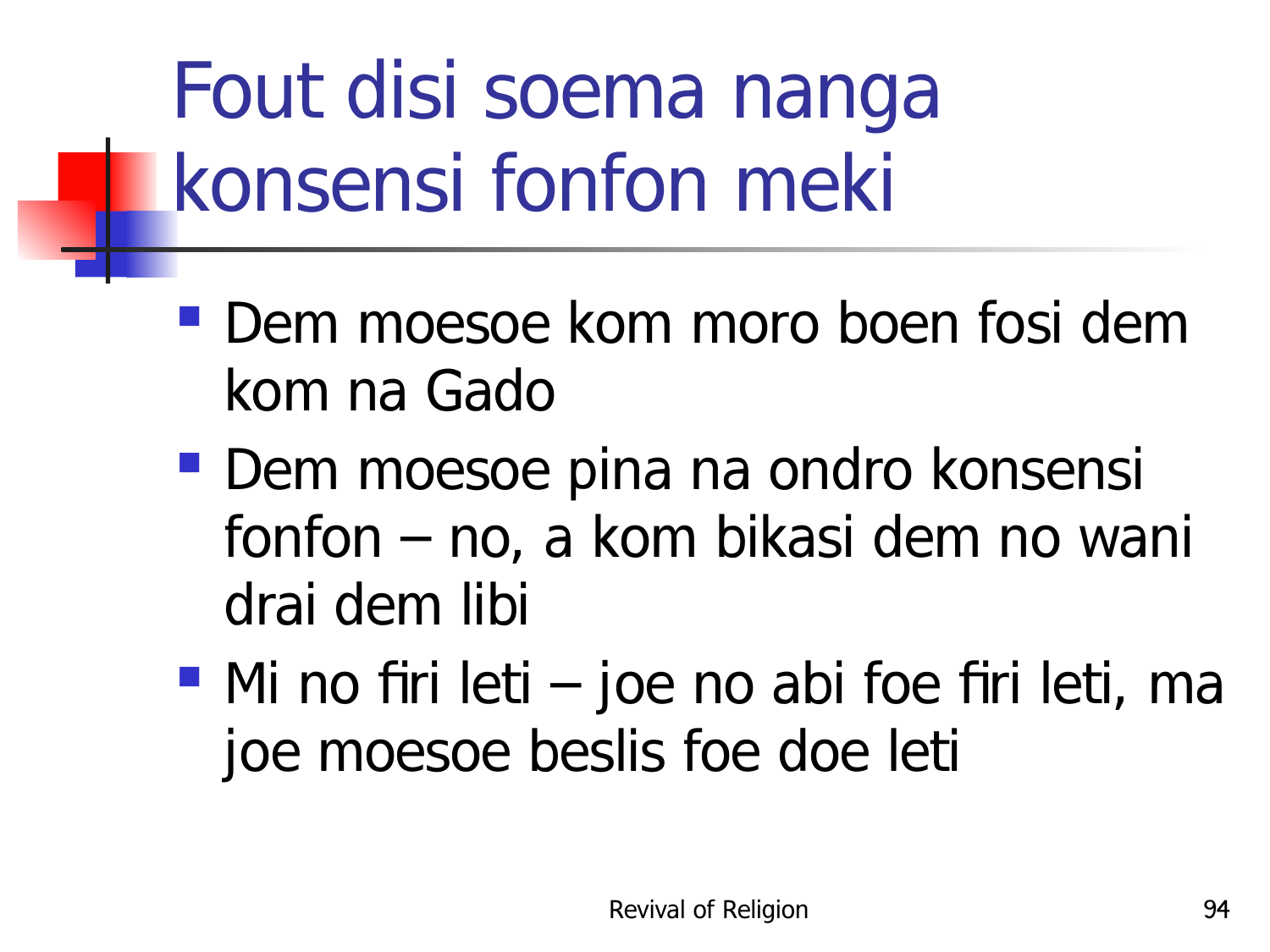

# Fout disi soema nanga konsensi fonfon meki
Dem moesoe kom moro boen fosi dem kom na Gado
Dem moesoe pina na ondro konsensi fonfon – no, a kom bikasi dem no wani drai dem libi
Mi no firi leti – joe no abi foe firi leti, ma joe moesoe beslis foe doe leti
Revival of Religion
94